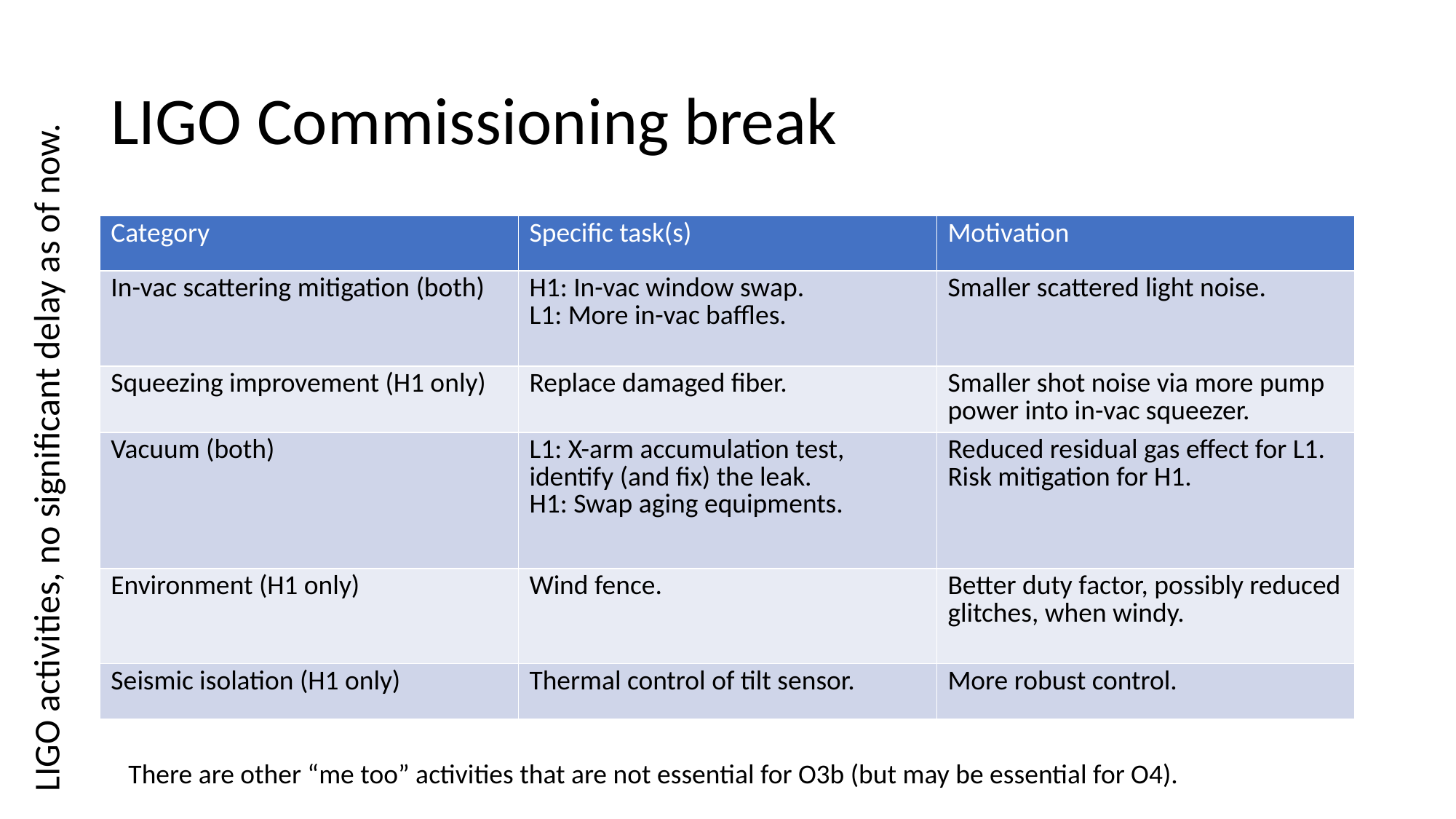

# LIGO Commissioning break
| Category | Specific task(s) | Motivation |
| --- | --- | --- |
| In-vac scattering mitigation (both) | H1: In-vac window swap. L1: More in-vac baffles. | Smaller scattered light noise. |
| Squeezing improvement (H1 only) | Replace damaged fiber. | Smaller shot noise via more pump power into in-vac squeezer. |
| Vacuum (both) | L1: X-arm accumulation test, identify (and fix) the leak. H1: Swap aging equipments. | Reduced residual gas effect for L1. Risk mitigation for H1. |
| Environment (H1 only) | Wind fence. | Better duty factor, possibly reduced glitches, when windy. |
| Seismic isolation (H1 only) | Thermal control of tilt sensor. | More robust control. |
LIGO activities, no significant delay as of now.
G1902055-v2, OpenLVEM, 24 Octobert 2019
3
There are other “me too” activities that are not essential for O3b (but may be essential for O4).